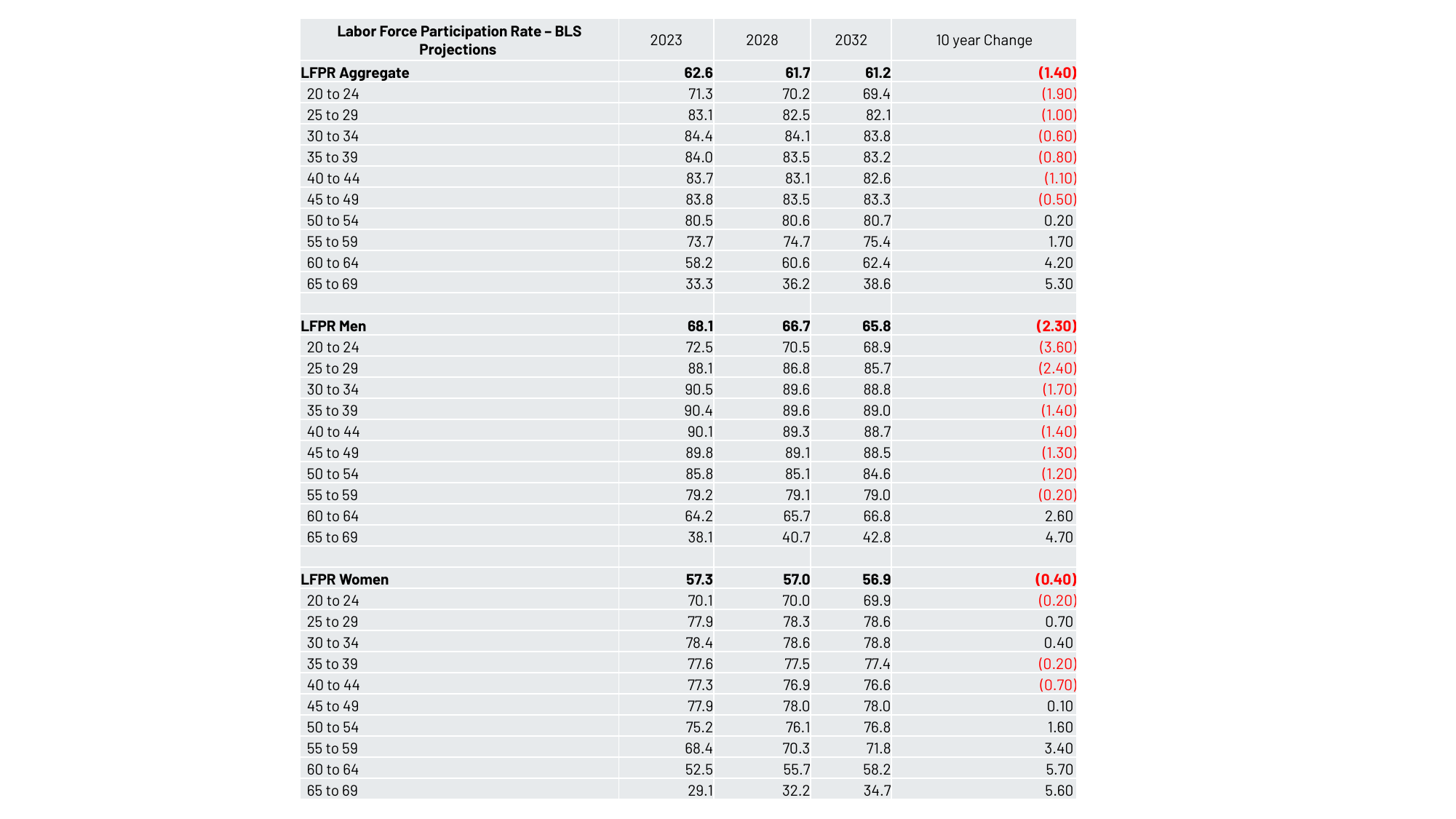

| Labor Force Participation Rate – BLS Projections | 2023 | 2028 | 2032 | 10 year Change |
| --- | --- | --- | --- | --- |
| LFPR Aggregate | 62.6 | 61.7 | 61.2 | (1.40) |
| 20 to 24 | 71.3 | 70.2 | 69.4 | (1.90) |
| 25 to 29 | 83.1 | 82.5 | 82.1 | (1.00) |
| 30 to 34 | 84.4 | 84.1 | 83.8 | (0.60) |
| 35 to 39 | 84.0 | 83.5 | 83.2 | (0.80) |
| 40 to 44 | 83.7 | 83.1 | 82.6 | (1.10) |
| 45 to 49 | 83.8 | 83.5 | 83.3 | (0.50) |
| 50 to 54 | 80.5 | 80.6 | 80.7 | 0.20 |
| 55 to 59 | 73.7 | 74.7 | 75.4 | 1.70 |
| 60 to 64 | 58.2 | 60.6 | 62.4 | 4.20 |
| 65 to 69 | 33.3 | 36.2 | 38.6 | 5.30 |
|  |  |  |  |  |
| LFPR Men | 68.1 | 66.7 | 65.8 | (2.30) |
| 20 to 24 | 72.5 | 70.5 | 68.9 | (3.60) |
| 25 to 29 | 88.1 | 86.8 | 85.7 | (2.40) |
| 30 to 34 | 90.5 | 89.6 | 88.8 | (1.70) |
| 35 to 39 | 90.4 | 89.6 | 89.0 | (1.40) |
| 40 to 44 | 90.1 | 89.3 | 88.7 | (1.40) |
| 45 to 49 | 89.8 | 89.1 | 88.5 | (1.30) |
| 50 to 54 | 85.8 | 85.1 | 84.6 | (1.20) |
| 55 to 59 | 79.2 | 79.1 | 79.0 | (0.20) |
| 60 to 64 | 64.2 | 65.7 | 66.8 | 2.60 |
| 65 to 69 | 38.1 | 40.7 | 42.8 | 4.70 |
|  |  |  |  |  |
| LFPR Women | 57.3 | 57.0 | 56.9 | (0.40) |
| 20 to 24 | 70.1 | 70.0 | 69.9 | (0.20) |
| 25 to 29 | 77.9 | 78.3 | 78.6 | 0.70 |
| 30 to 34 | 78.4 | 78.6 | 78.8 | 0.40 |
| 35 to 39 | 77.6 | 77.5 | 77.4 | (0.20) |
| 40 to 44 | 77.3 | 76.9 | 76.6 | (0.70) |
| 45 to 49 | 77.9 | 78.0 | 78.0 | 0.10 |
| 50 to 54 | 75.2 | 76.1 | 76.8 | 1.60 |
| 55 to 59 | 68.4 | 70.3 | 71.8 | 3.40 |
| 60 to 64 | 52.5 | 55.7 | 58.2 | 5.70 |
| 65 to 69 | 29.1 | 32.2 | 34.7 | 5.60 |